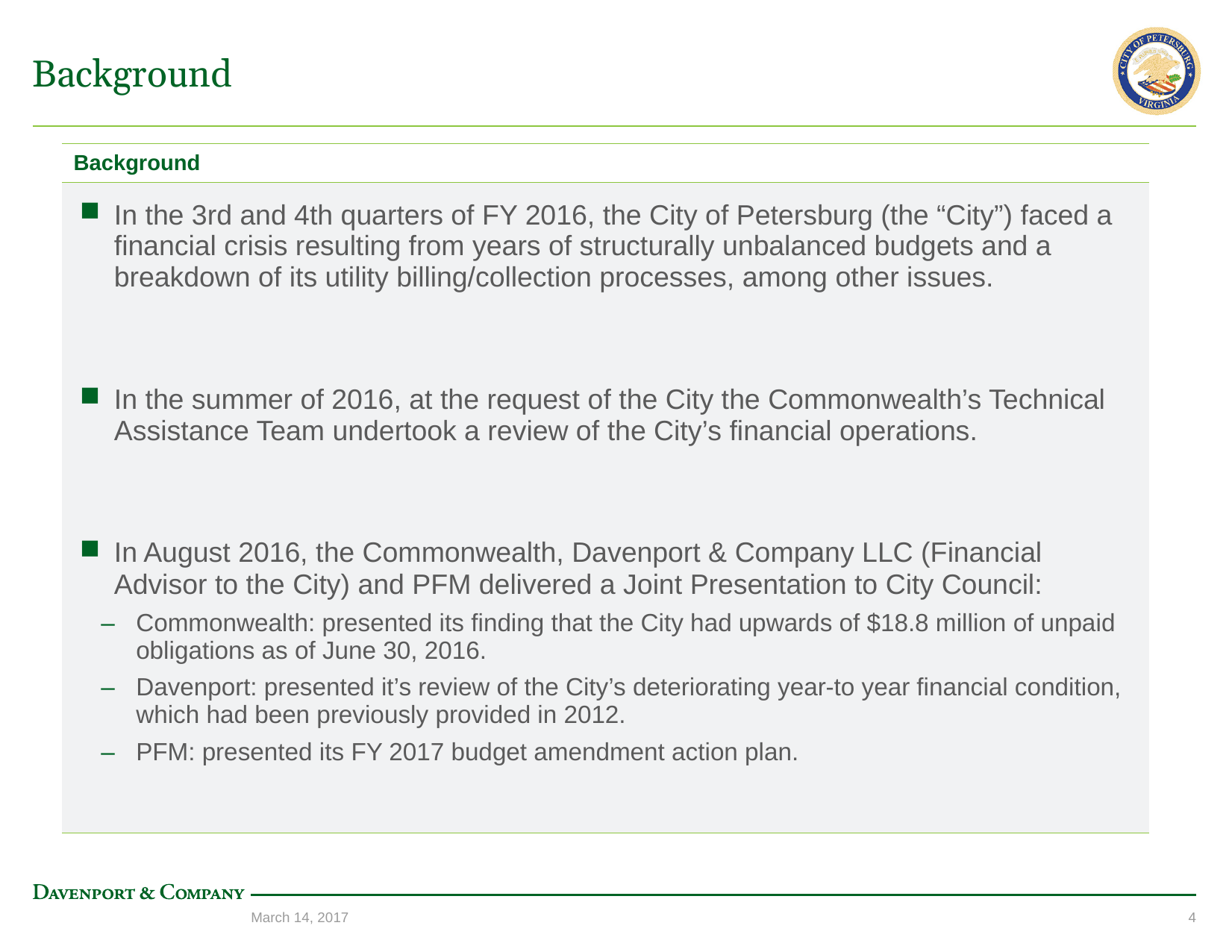

# Background
| Background |
| --- |
| In the 3rd and 4th quarters of FY 2016, the City of Petersburg (the “City”) faced a financial crisis resulting from years of structurally unbalanced budgets and a breakdown of its utility billing/collection processes, among other issues. In the summer of 2016, at the request of the City the Commonwealth’s Technical Assistance Team undertook a review of the City’s financial operations. In August 2016, the Commonwealth, Davenport & Company LLC (Financial Advisor to the City) and PFM delivered a Joint Presentation to City Council: Commonwealth: presented its finding that the City had upwards of $18.8 million of unpaid obligations as of June 30, 2016. Davenport: presented it’s review of the City’s deteriorating year-to year financial condition, which had been previously provided in 2012. PFM: presented its FY 2017 budget amendment action plan. |
March 14, 2017
4